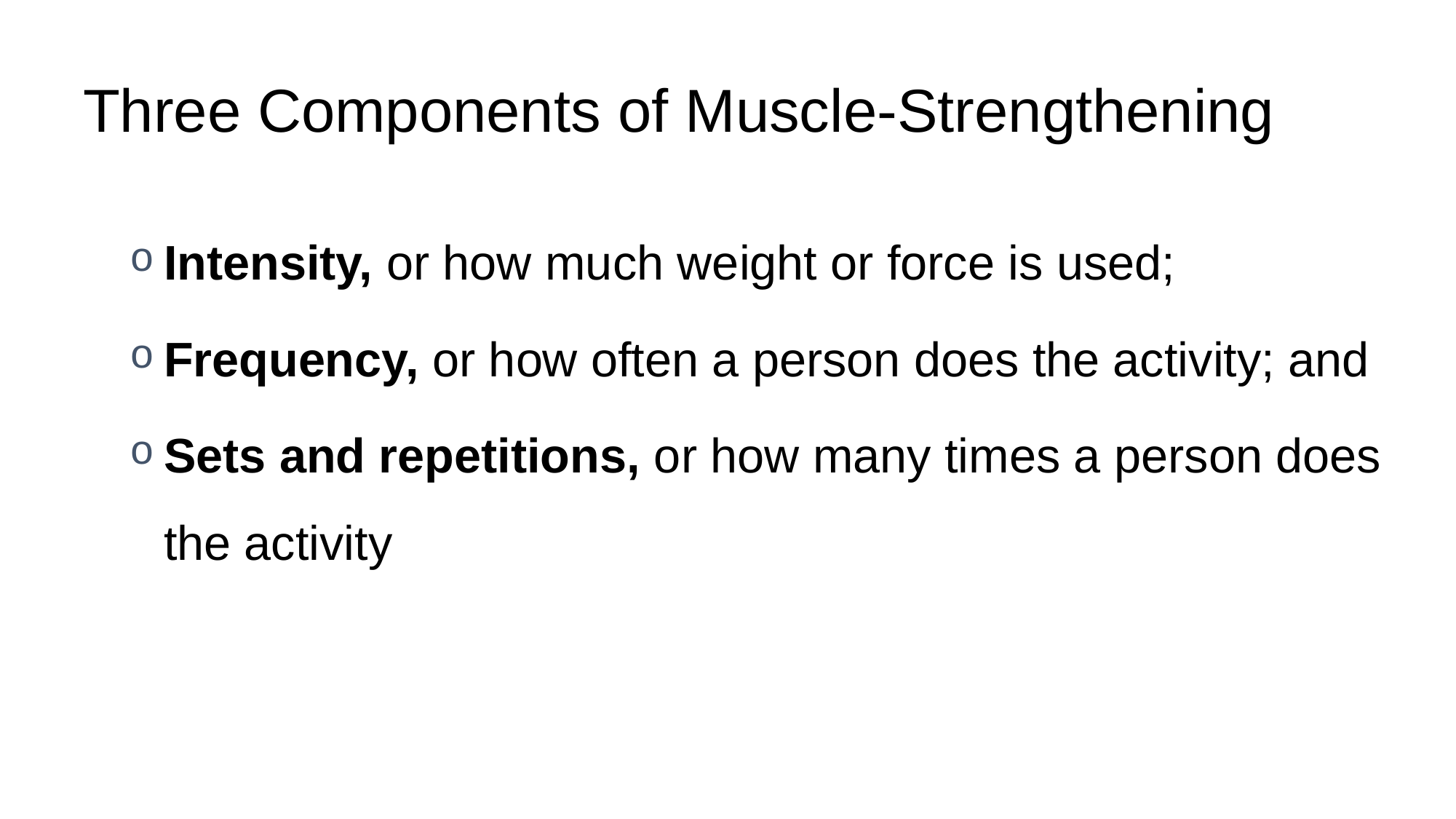

# Three Components of Muscle-Strengthening
Intensity, or how much weight or force is used;
Frequency, or how often a person does the activity; and
Sets and repetitions, or how many times a person does the activity